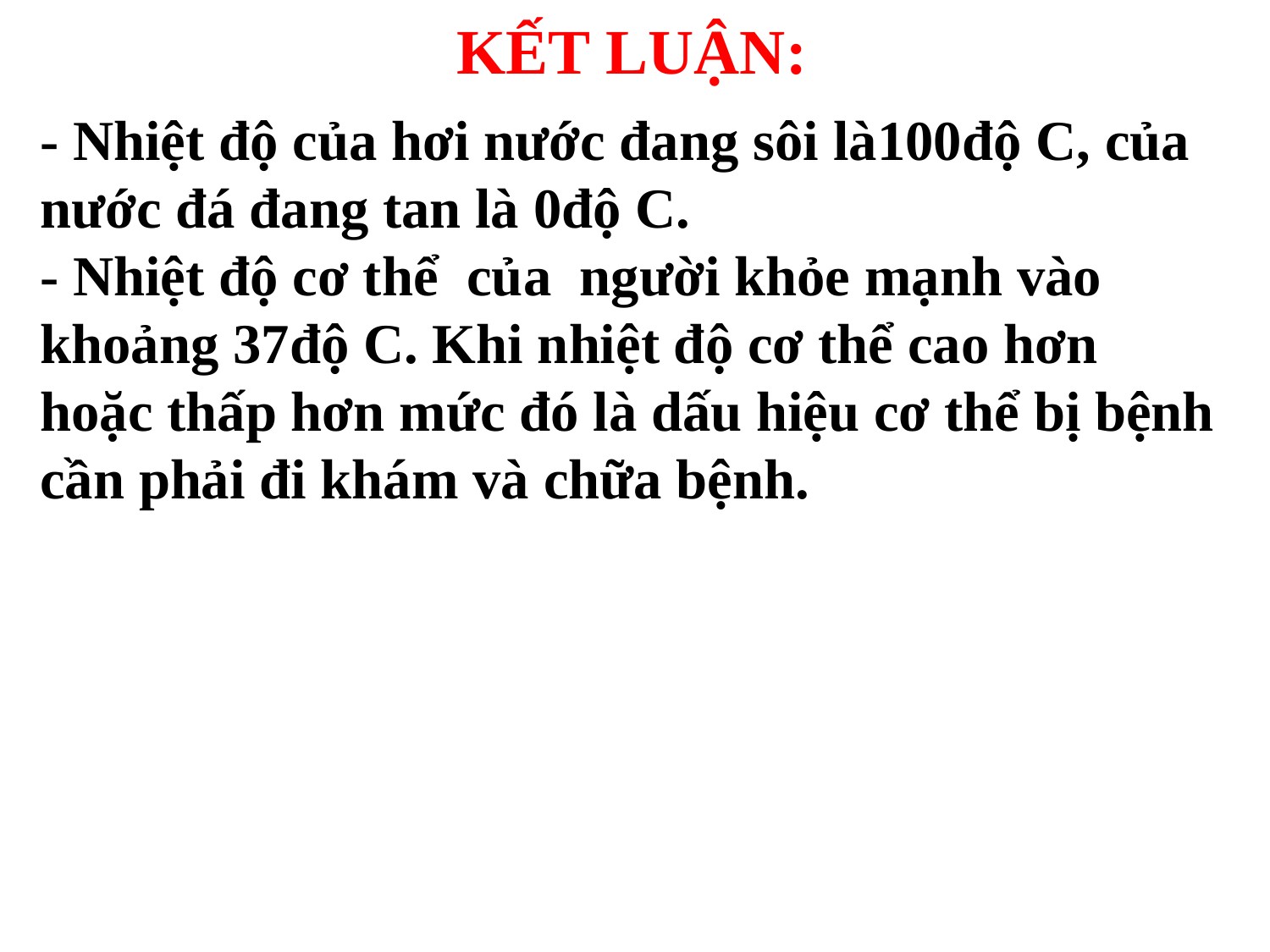

KẾT LUẬN:
- Nhiệt độ của hơi nước đang sôi là100độ C, của nước đá đang tan là 0độ C.
- Nhiệt độ cơ thể  của  người khỏe mạnh vào khoảng 37độ C. Khi nhiệt độ cơ thể cao hơn hoặc thấp hơn mức đó là dấu hiệu cơ thể bị bệnh cần phải đi khám và chữa bệnh.